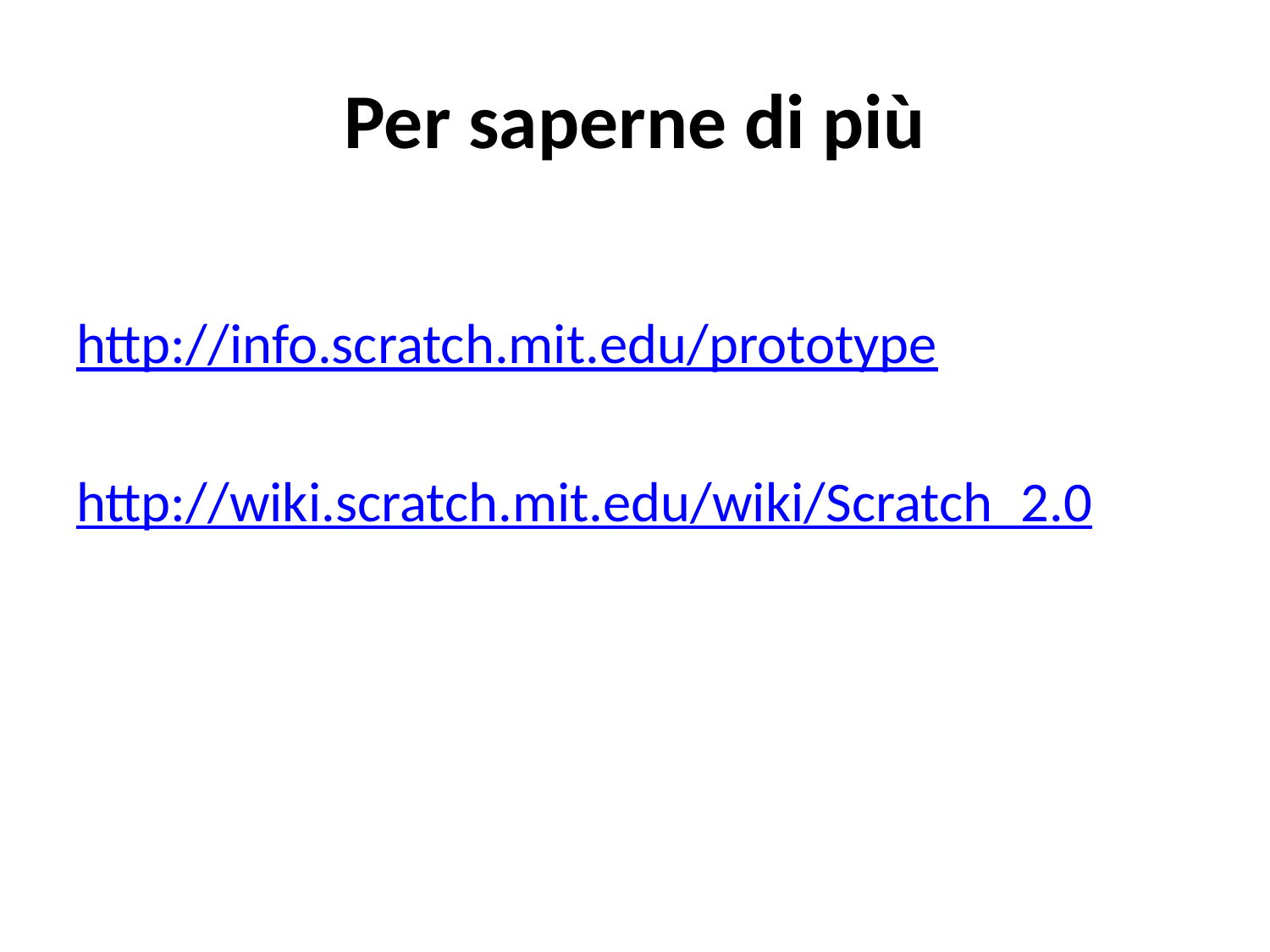

# Per saperne di più

http://info.scratch.mit.edu/prototype

http://wiki.scratch.mit.edu/wiki/Scratch_2.0